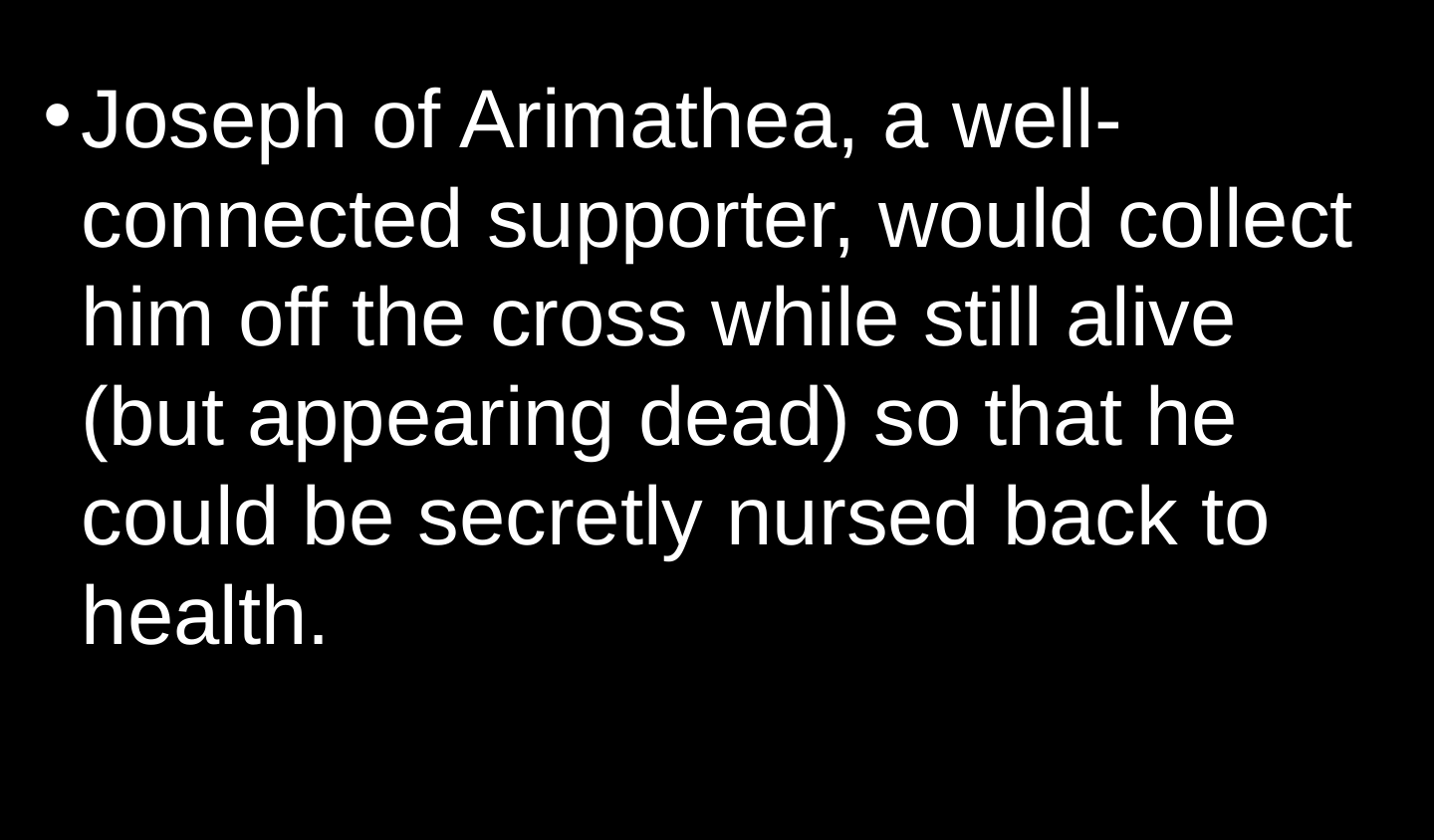

Joseph of Arimathea, a well-connected supporter, would collect him off the cross while still alive (but appearing dead) so that he could be secretly nursed back to health.